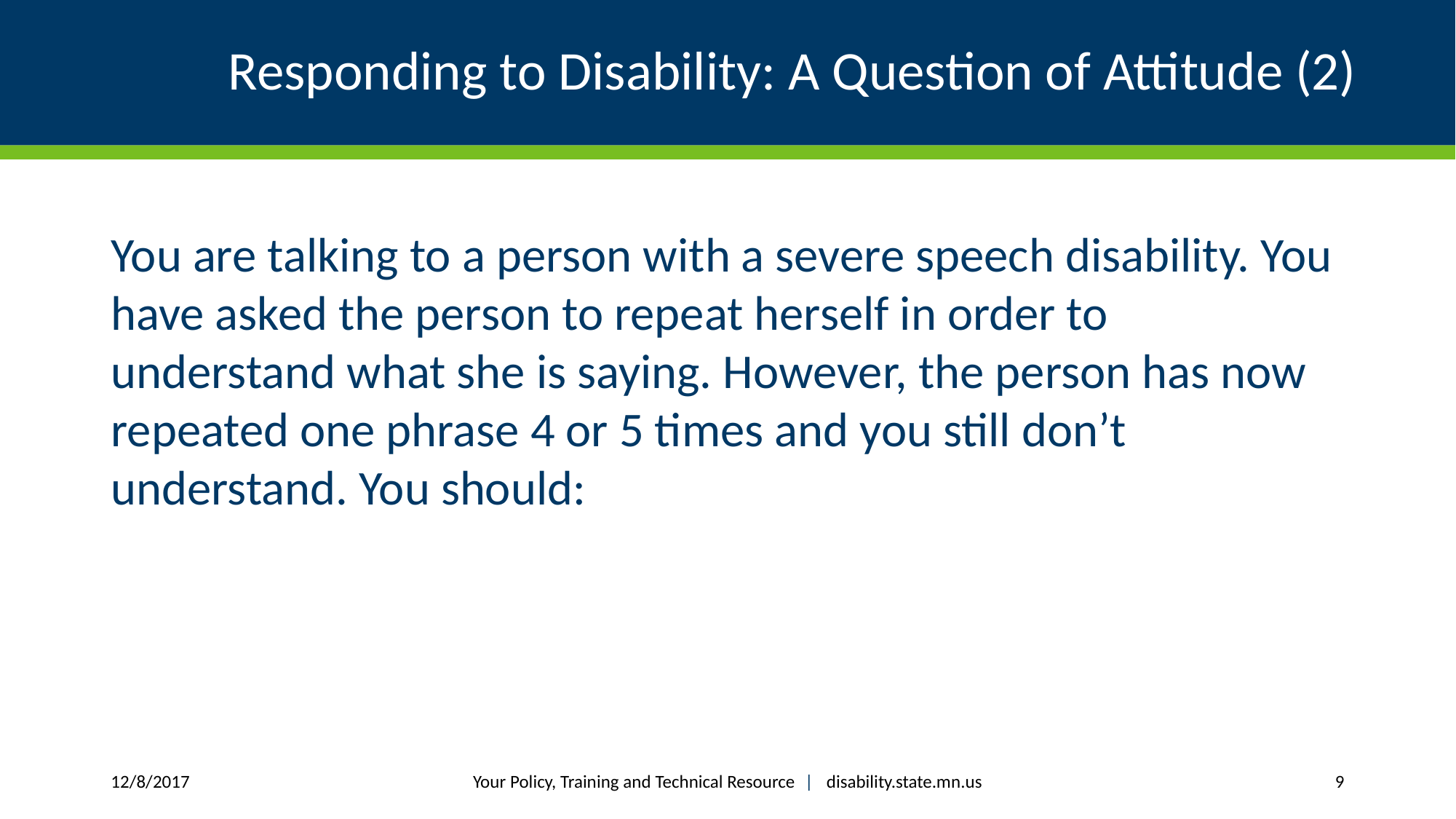

# Responding to Disability: A Question of Attitude (2)
You are talking to a person with a severe speech disability. You have asked the person to repeat herself in order to understand what she is saying. However, the person has now repeated one phrase 4 or 5 times and you still don’t understand. You should:
Your Policy, Training and Technical Resource |  disability.state.mn.us
12/8/2017
9